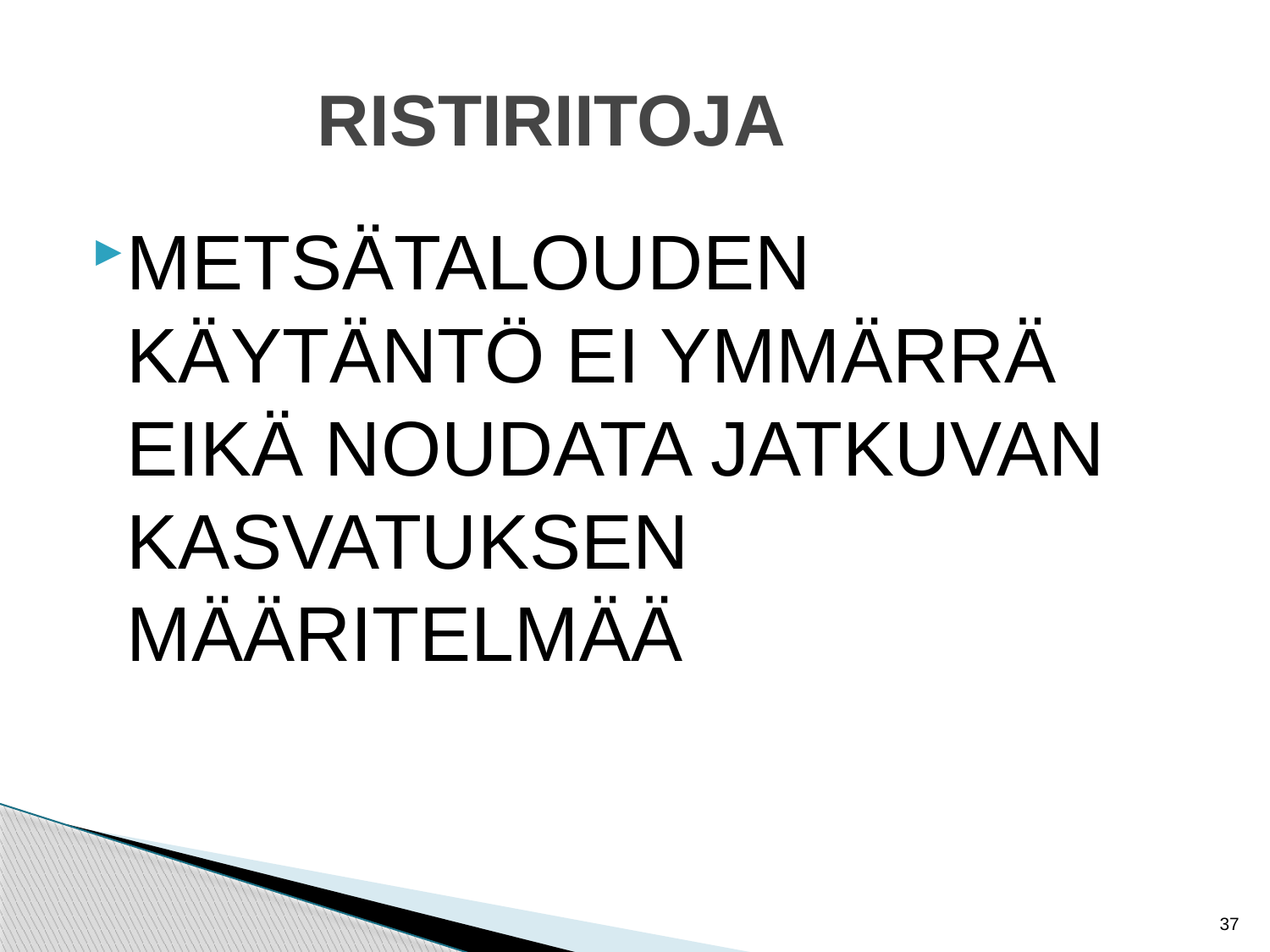

# RISTIRIITOJA
METSÄTALOUDEN KÄYTÄNTÖ EI YMMÄRRÄ EIKÄ NOUDATA JATKUVAN KASVATUKSEN MÄÄRITELMÄÄ
37